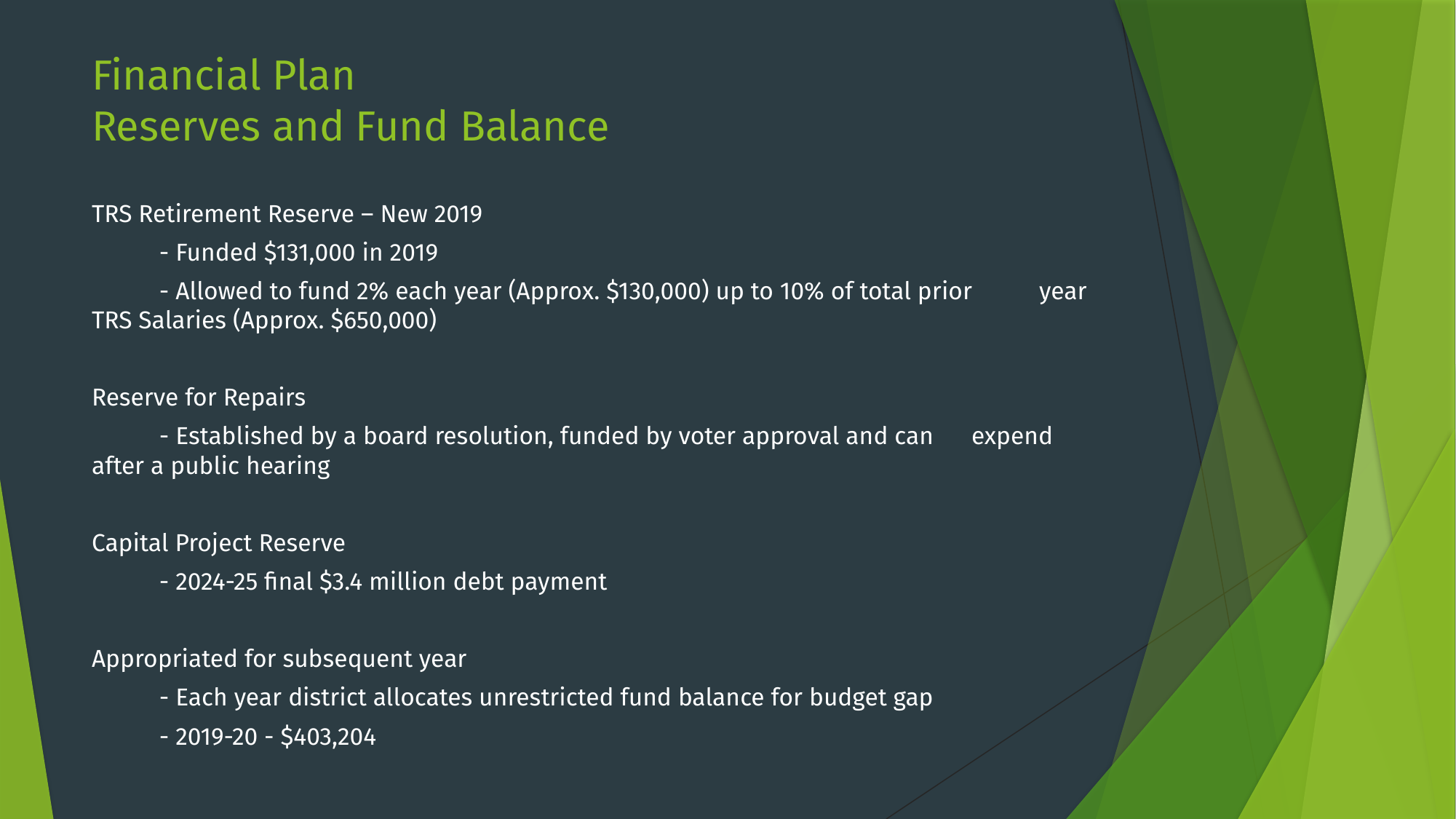

# Financial Plan Reserves and Fund Balance
TRS Retirement Reserve – New 2019
	- Funded $131,000 in 2019
	- Allowed to fund 2% each year (Approx. $130,000) up to 10% of total prior 					year TRS Salaries (Approx. $650,000)

Reserve for Repairs
	- Established by a board resolution, funded by voter approval and can 						expend after a public hearing

Capital Project Reserve
	- 2024-25 final $3.4 million debt payment

Appropriated for subsequent year
	- Each year district allocates unrestricted fund balance for budget gap
		- 2019-20 - $403,204